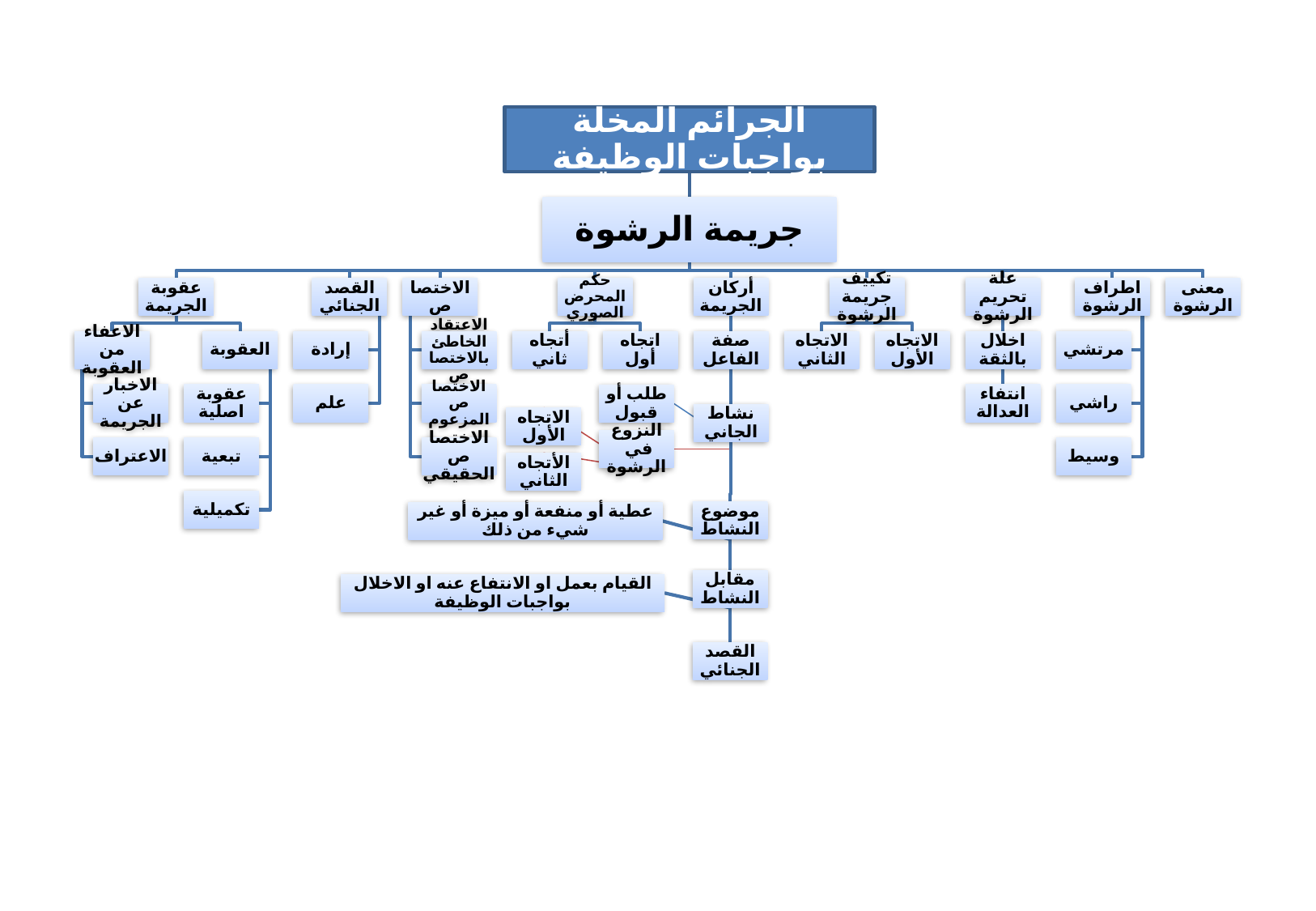

الجرائم المخلة بواجبات الوظيفة
جريمة الرشوة
عقوبة الجريمة
الاعفاء من العقوبة
الاخبار عن الجريمة
الاعتراف
العقوبة
عقوبة اصلية
تبعية
تكميلية
القصد الجنائي
إرادة
علم
الاختصاص
الاعتقاد الخاطئ بالاختصاص
الاختصاص المزعوم
الاختصاص الحقيقي
حكم المحرض الصوري
أتجاه ثاني
اتجاه أول
أركان الجريمة
صفة الفاعل
نشاط الجاني
موضوع النشاط
مقابل النشاط
القصد الجنائي
القيام بعمل او الانتفاع عنه او الاخلال بواجبات الوظيفة
عطية أو منفعة أو ميزة أو غير شيء من ذلك
النزوع في  الرشوة
الاتجاه الأول
الأتجاه الثاني
طلب أو قبول
تكييف جريمة الرشوة
الاتجاه الثاني
الاتجاه الأول
علة تحريم الرشوة
اخلال بالثقة
انتفاء العدالة
اطراف الرشوة
مرتشي
راشي
وسيط
معنى الرشوة